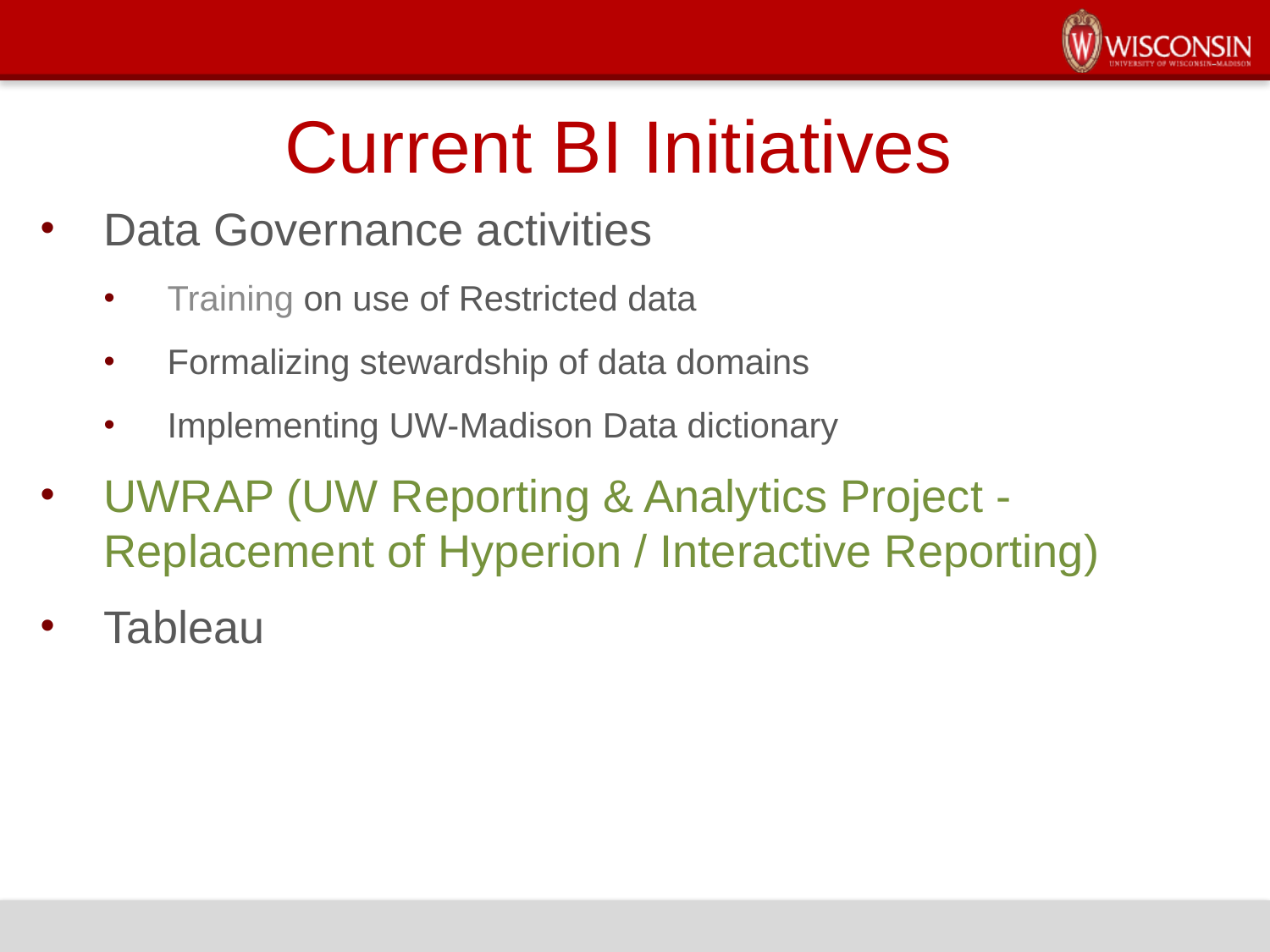

Current BI Initiatives
Data Governance activities
Training on use of Restricted data
Formalizing stewardship of data domains
Implementing UW-Madison Data dictionary
UWRAP (UW Reporting & Analytics Project - Replacement of Hyperion / Interactive Reporting)
Tableau